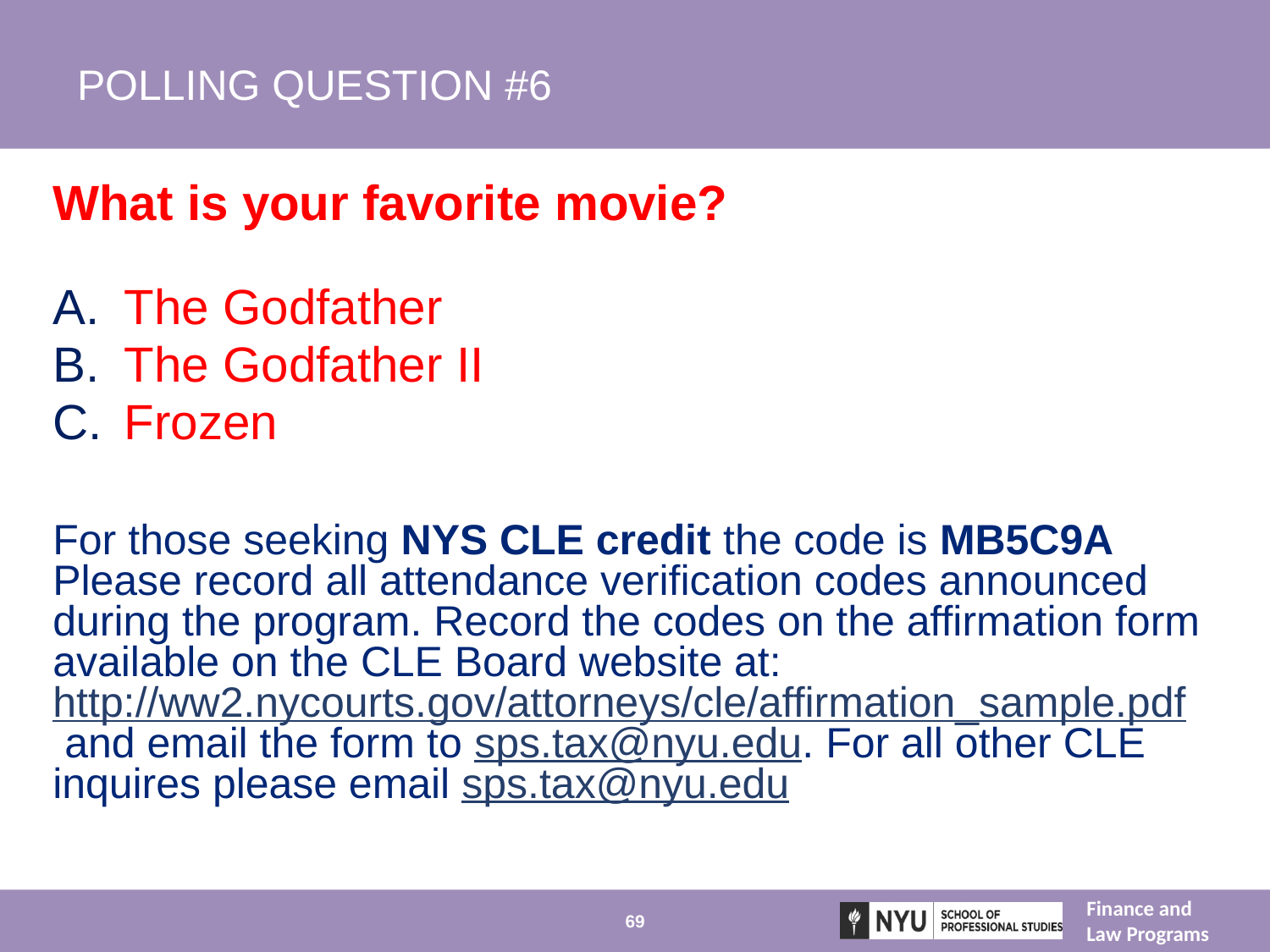

# POLLING QUESTION #6
What is your favorite movie?

The Godfather
The Godfather II
Frozen

For those seeking NYS CLE credit the code is MB5C9A Please record all attendance verification codes announced during the program. Record the codes on the affirmation form available on the CLE Board website at: http://ww2.nycourts.gov/attorneys/cle/affirmation_sample.pdf and email the form to sps.tax@nyu.edu. For all other CLE inquires please email sps.tax@nyu.edu

69